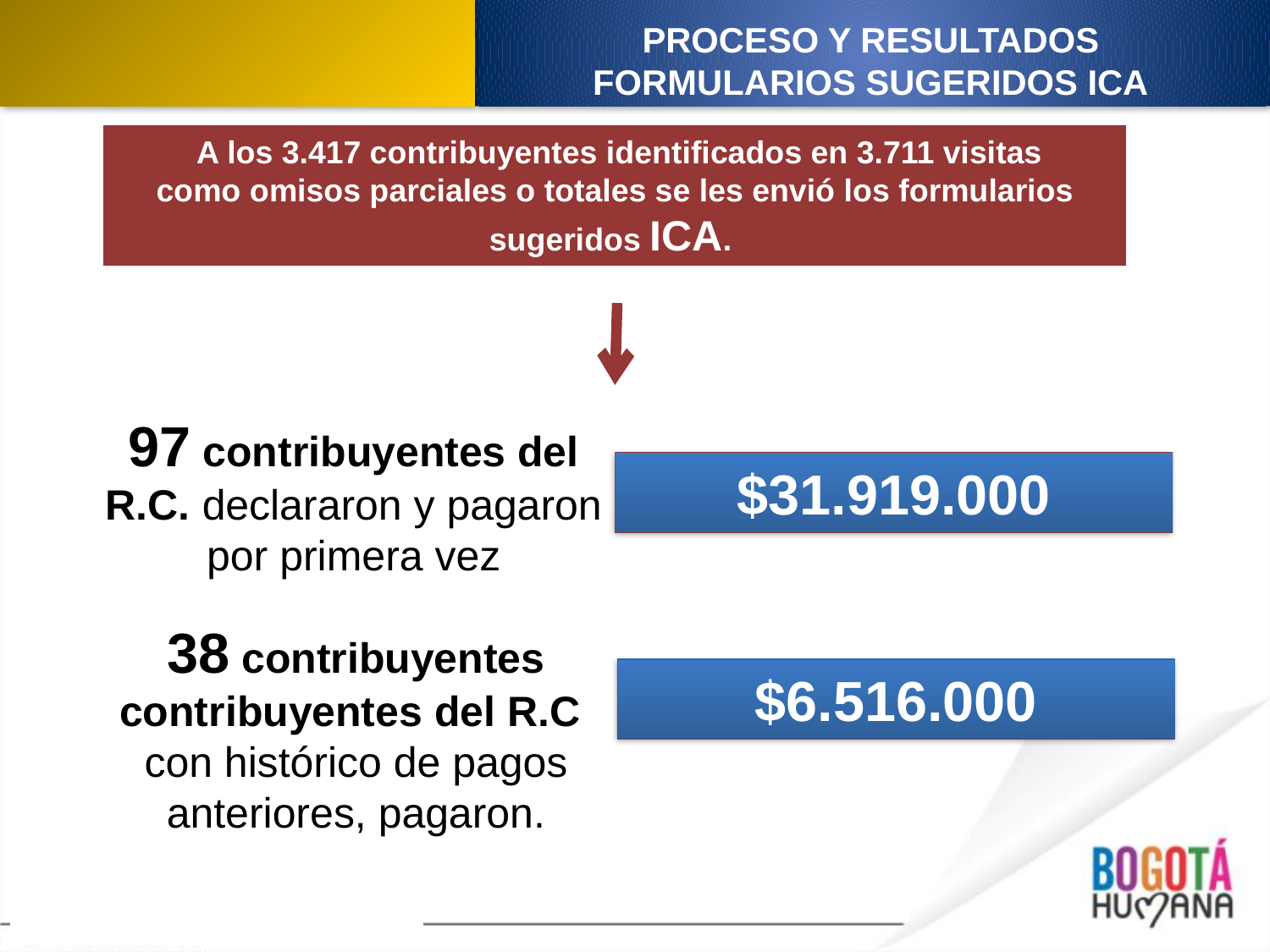

PROCESO Y RESULTADOS
FORMULARIOS SUGERIDOS ICA
 A los 3.417 contribuyentes identificados en 3.711 visitas
como omisos parciales o totales se les envió los formularios sugeridos ICA.
97 contribuyentes del R.C. declararon y pagaron por primera vez
$31.919.000
38 contribuyentes contribuyentes del R.C
con histórico de pagos anteriores, pagaron.
$6.516.000